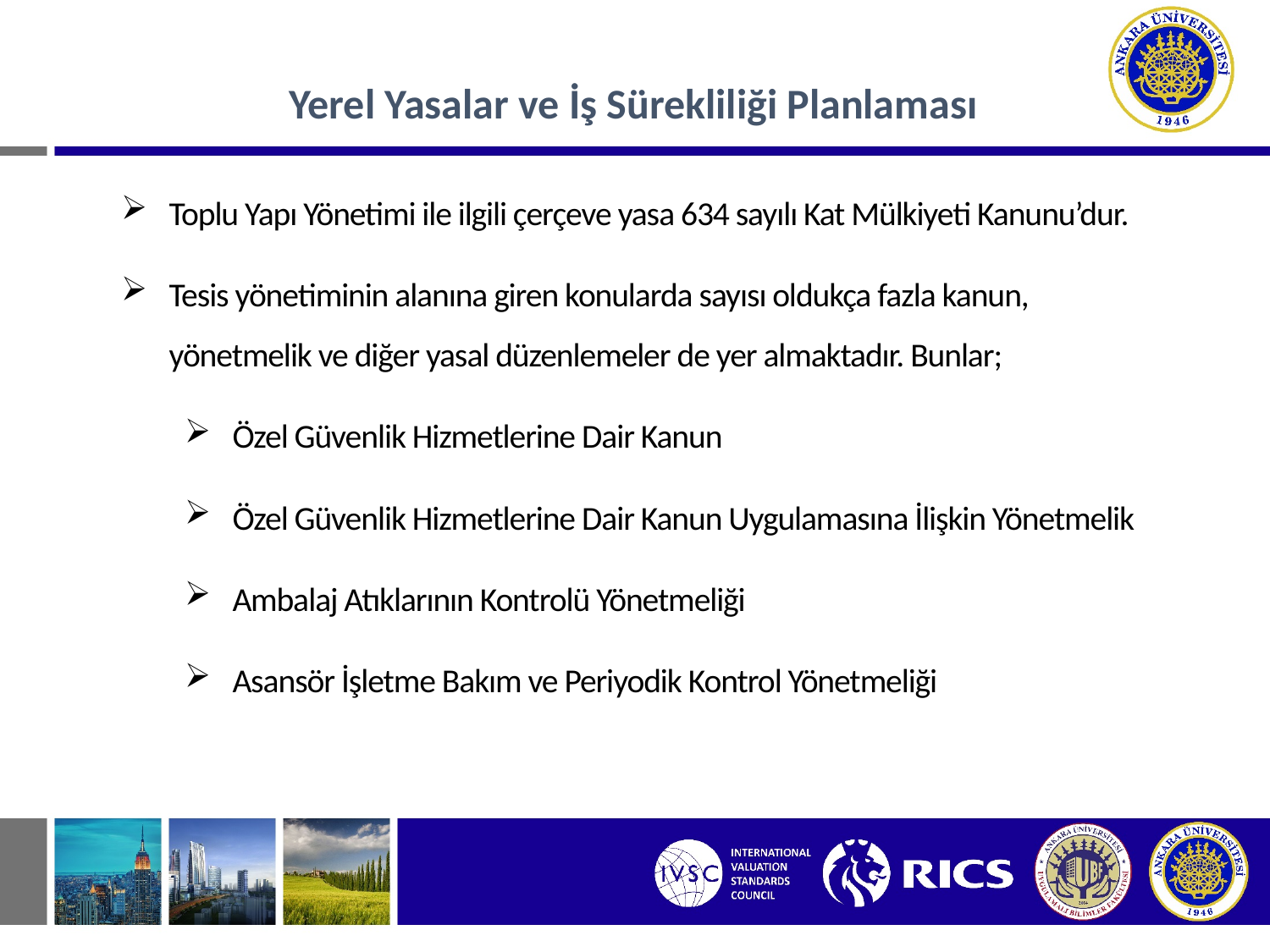

Yerel Yasalar ve İş Sürekliliği Planlaması
Toplu Yapı Yönetimi ile ilgili çerçeve yasa 634 sayılı Kat Mülkiyeti Kanunu’dur.
Tesis yönetiminin alanına giren konularda sayısı oldukça fazla kanun, yönetmelik ve diğer yasal düzenlemeler de yer almaktadır. Bunlar;
Özel Güvenlik Hizmetlerine Dair Kanun
Özel Güvenlik Hizmetlerine Dair Kanun Uygulamasına İlişkin Yönetmelik
Ambalaj Atıklarının Kontrolü Yönetmeliği
Asansör İşletme Bakım ve Periyodik Kontrol Yönetmeliği